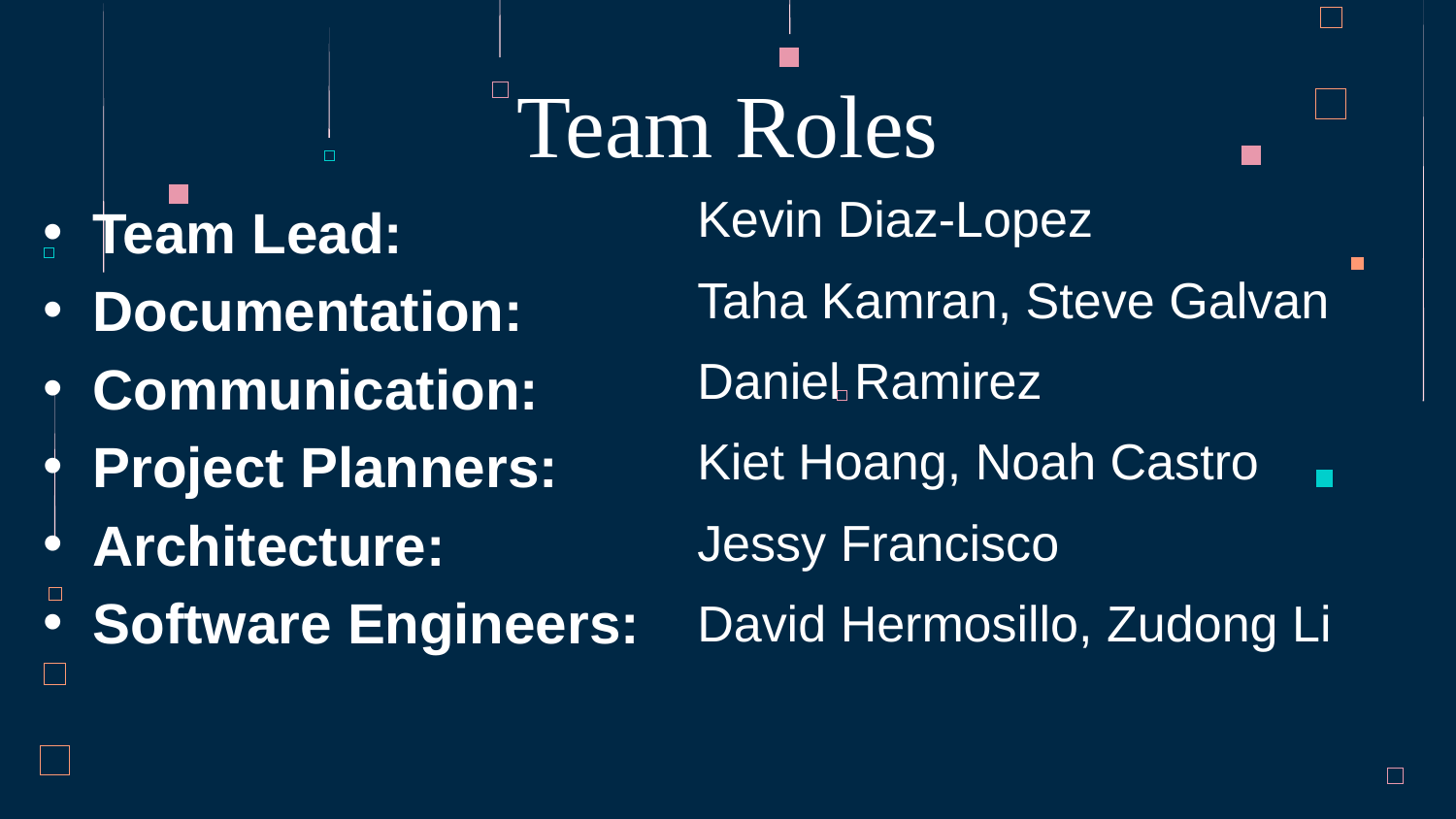

Team Roles
Team Lead:
Documentation:
Communication:
Project Planners:
Architecture:
Software Engineers:

Kevin Diaz-Lopez
Taha Kamran, Steve Galvan
Daniel Ramirez
Kiet Hoang, Noah Castro
Jessy Francisco
David Hermosillo, Zudong Li